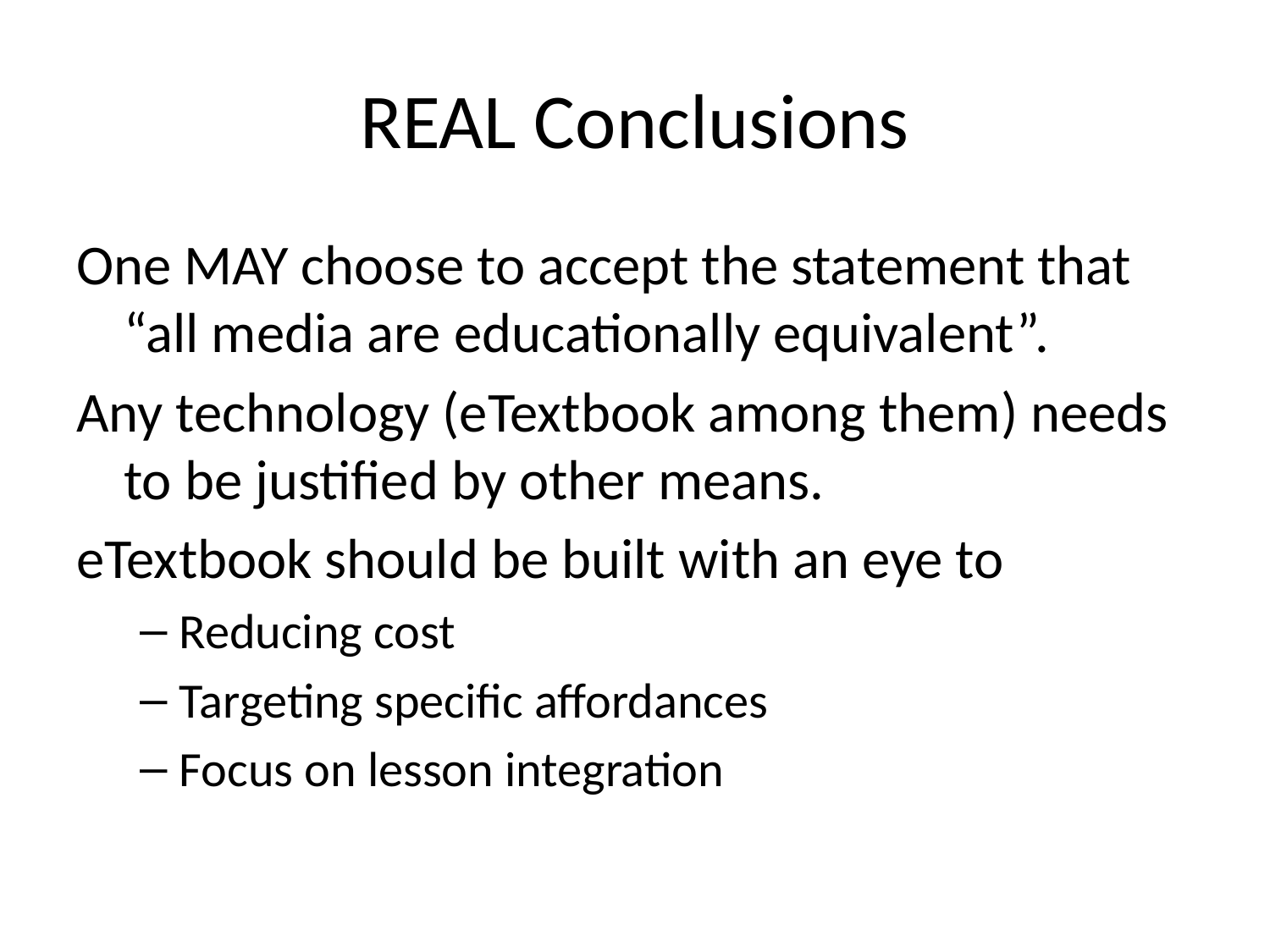

# REAL Conclusions
One MAY choose to accept the statement that “all media are educationally equivalent”.
Any technology (eTextbook among them) needs to be justified by other means.
eTextbook should be built with an eye to
Reducing cost
Targeting specific affordances
Focus on lesson integration